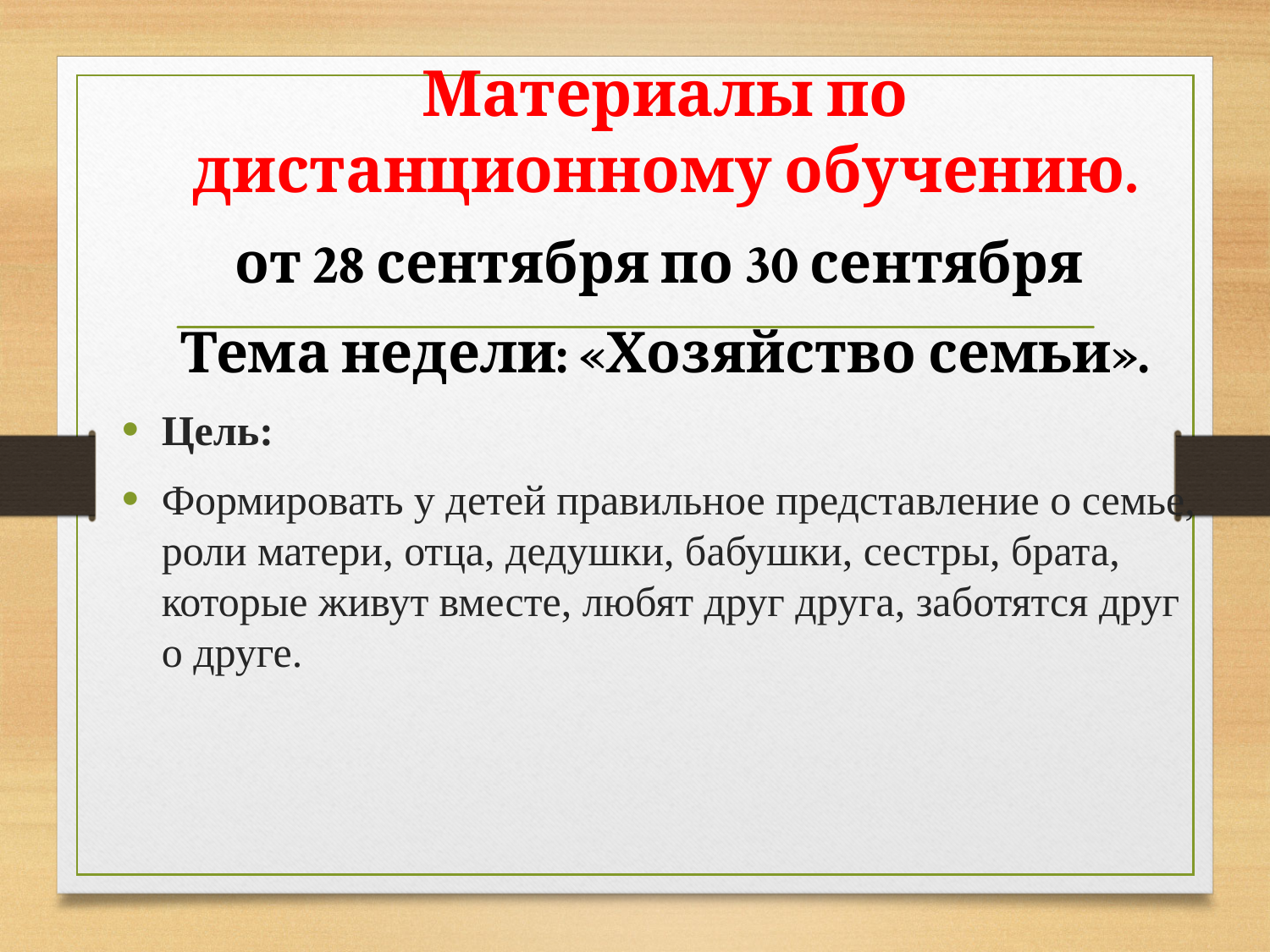

Материалы по дистанционному обучению.
от 28 сентября по 30 сентября
Тема недели: «Хозяйство семьи».
Цель:
Формировать у детей правильное представление о семье, роли матери, отца, дедушки, бабушки, сестры, брата, которые живут вместе, любят друг друга, заботятся друг о друге.

#